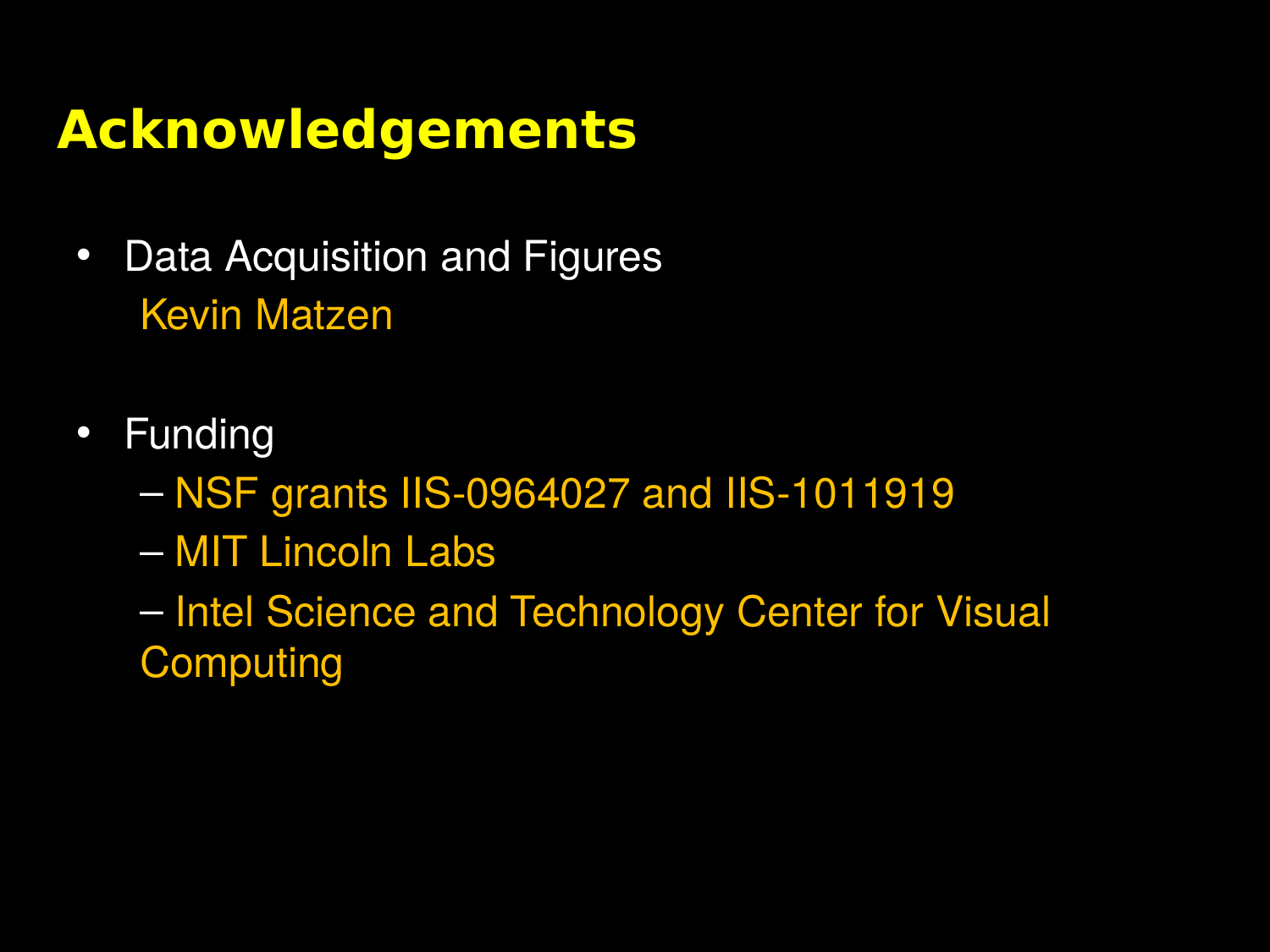

# Acknowledgements
Data Acquisition and Figures
Kevin Matzen

Funding
 NSF grants IIS-0964027 and IIS-1011919
 MIT Lincoln Labs
 Intel Science and Technology Center for Visual Computing